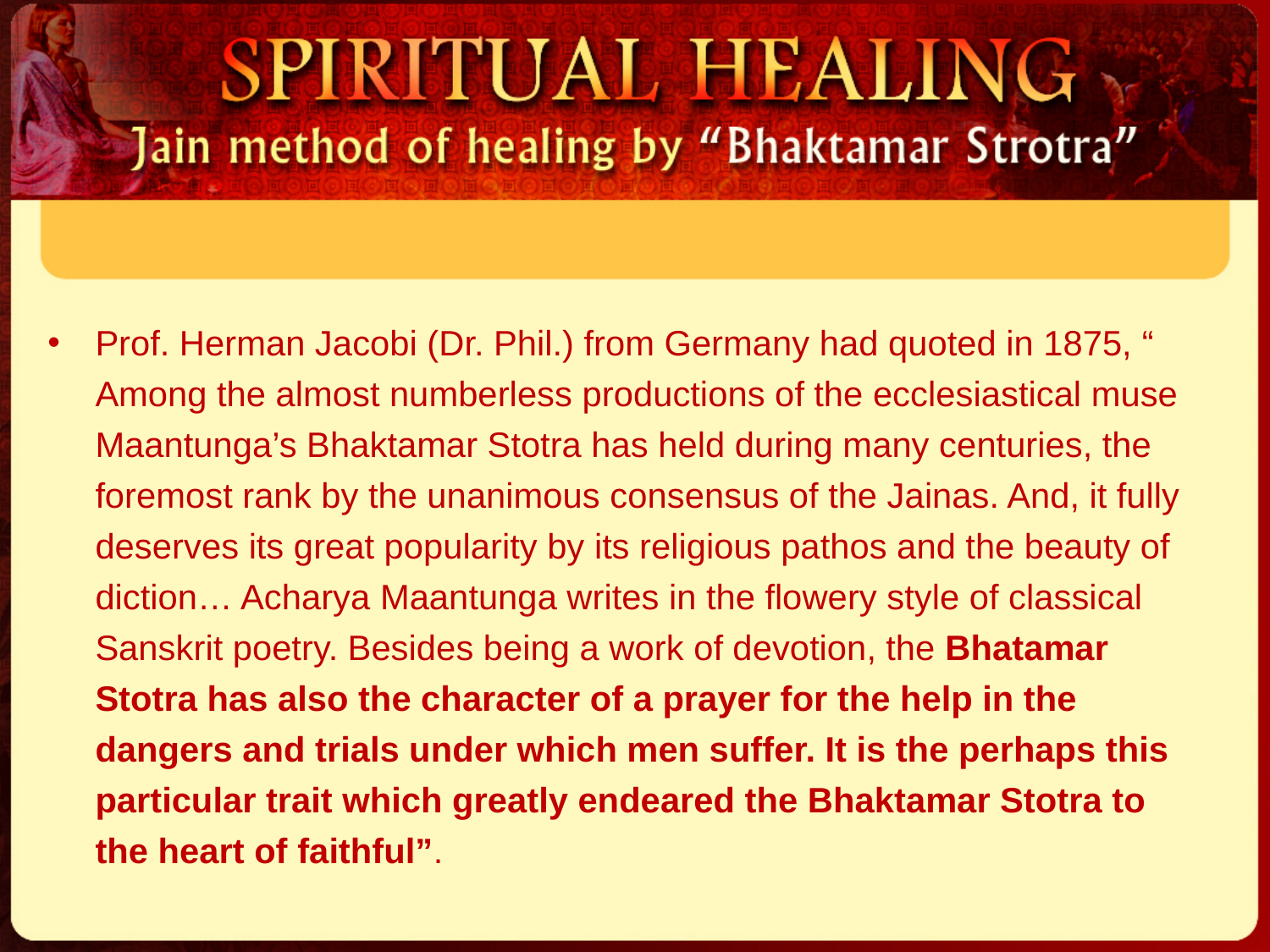

Prof. Herman Jacobi (Dr. Phil.) from Germany had quoted in 1875, “ Among the almost numberless productions of the ecclesiastical muse Maantunga’s Bhaktamar Stotra has held during many centuries, the foremost rank by the unanimous consensus of the Jainas. And, it fully deserves its great popularity by its religious pathos and the beauty of diction… Acharya Maantunga writes in the flowery style of classical Sanskrit poetry. Besides being a work of devotion, the Bhatamar Stotra has also the character of a prayer for the help in the dangers and trials under which men suffer. It is the perhaps this particular trait which greatly endeared the Bhaktamar Stotra to the heart of faithful”.